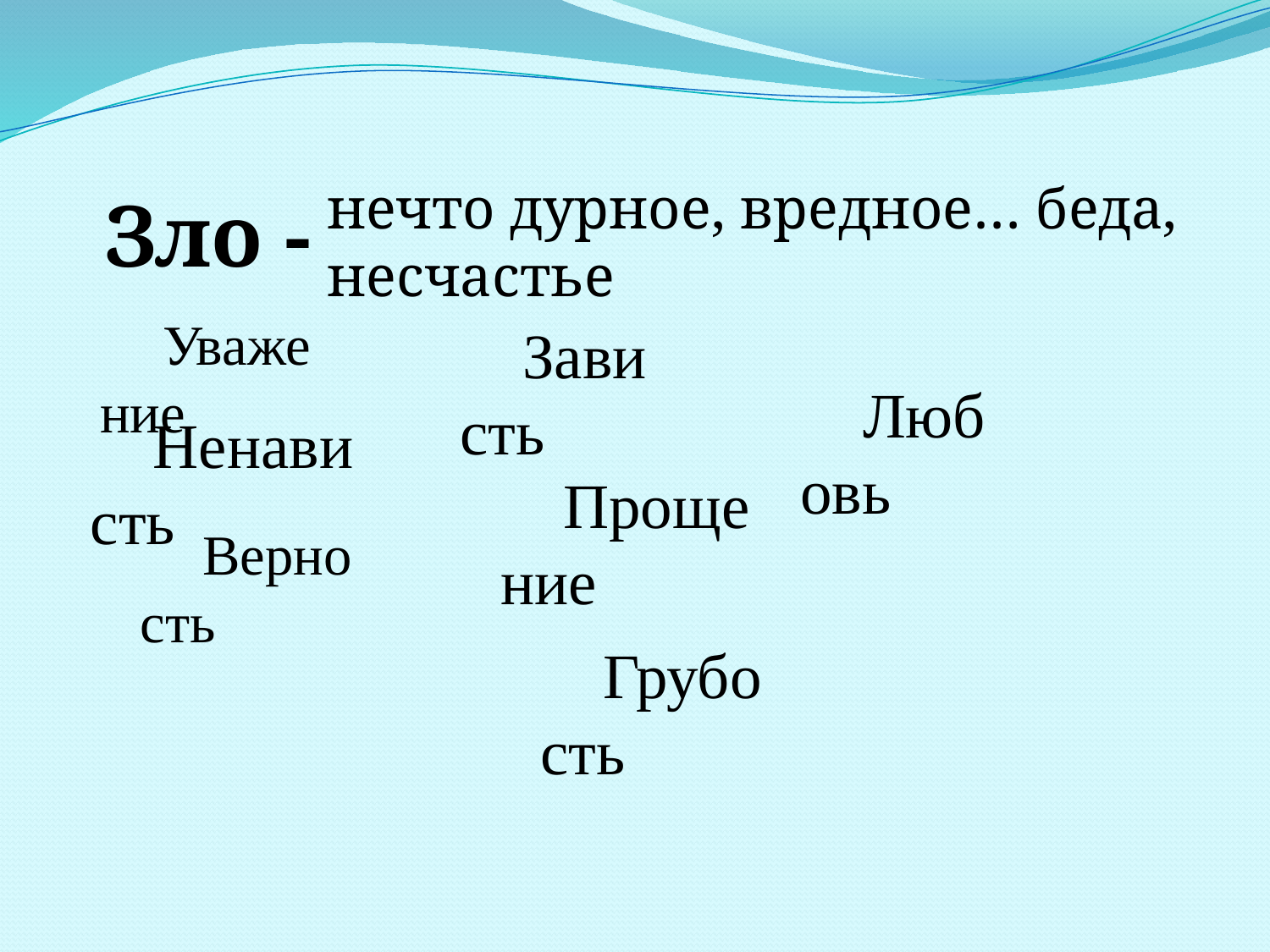

нечто дурное, вредное… беда, несчастье
Зло -
Уважение
Зависть
Любовь
Ненависть
Прощение
Верность
Грубость